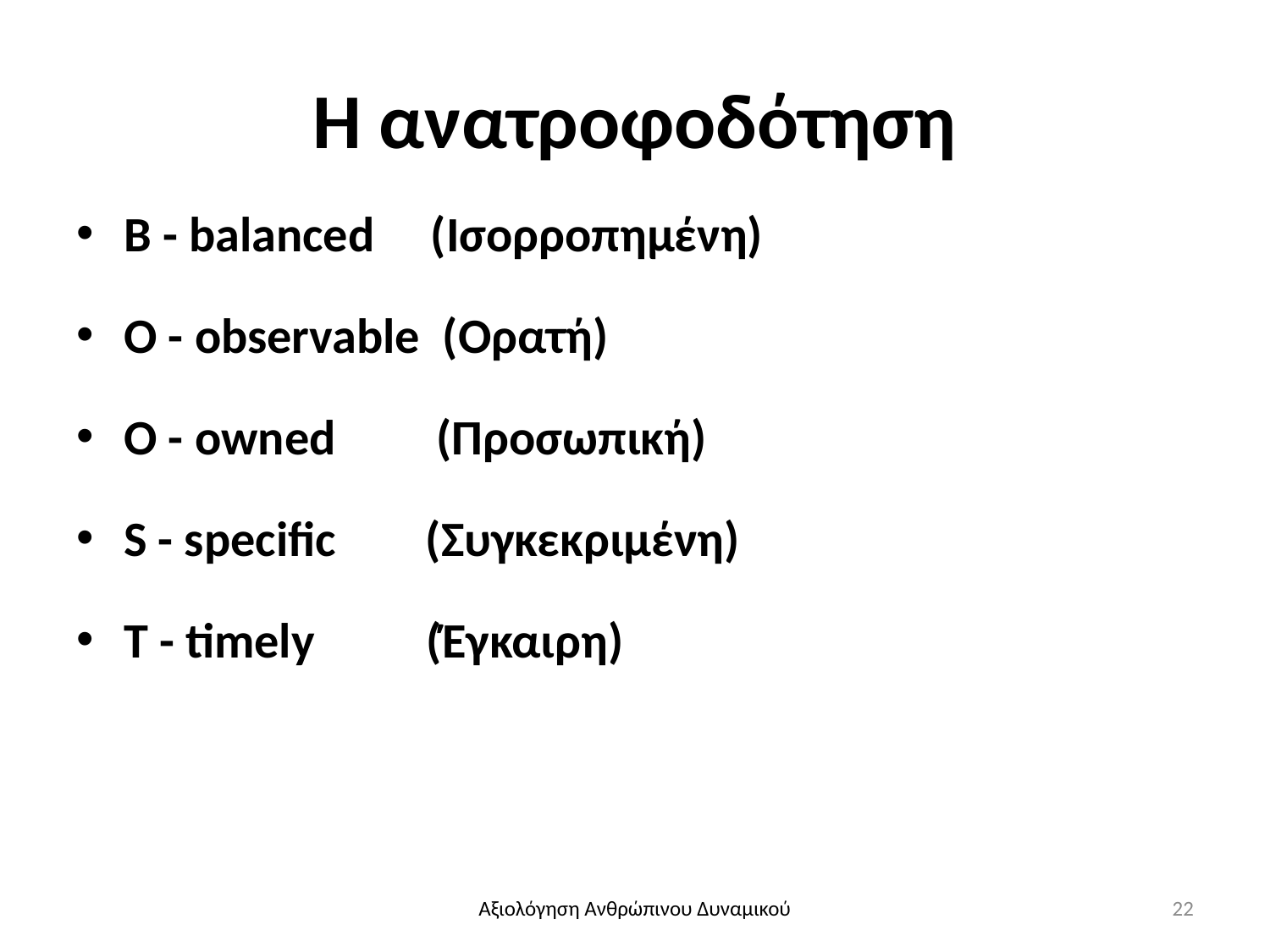

# Η ανατροφοδότηση
B - balanced     (Ισορροπημένη)
O - observable  (Ορατή)
O - owned         (Προσωπική)
S - specific        (Συγκεκριμένη)
T - timely          (Έγκαιρη)

Αξιολόγηση Ανθρώπινου Δυναμικού
22